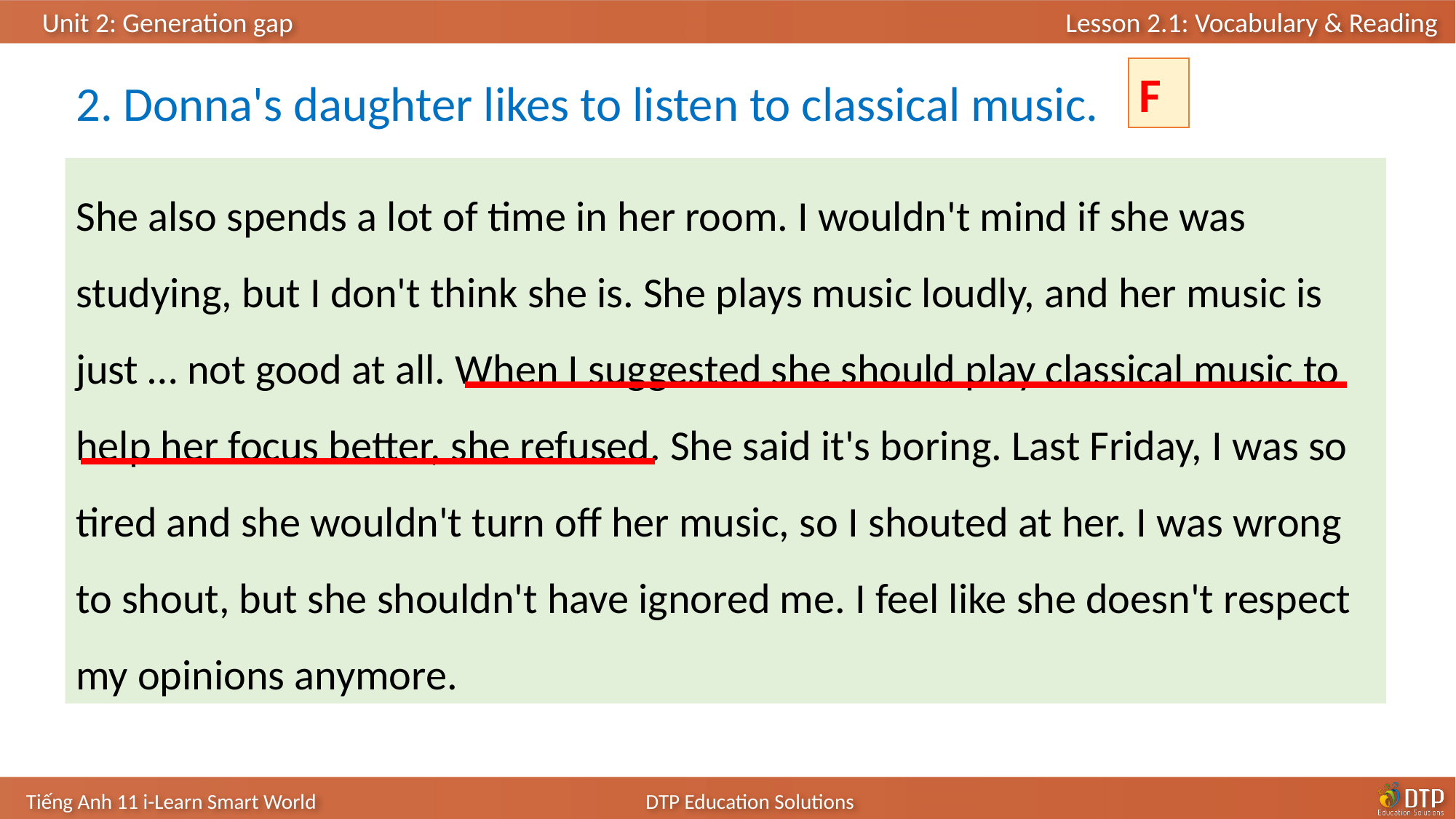

2. Donna's daughter likes to listen to classical music.
F
She also spends a lot of time in her room. I wouldn't mind if she was studying, but I don't think she is. She plays music loudly, and her music is just … not good at all. When I suggested she should play classical music to help her focus better, she refused. She said it's boring. Last Friday, I was so tired and she wouldn't turn off her music, so I shouted at her. I was wrong to shout, but she shouldn't have ignored me. I feel like she doesn't respect my opinions anymore.